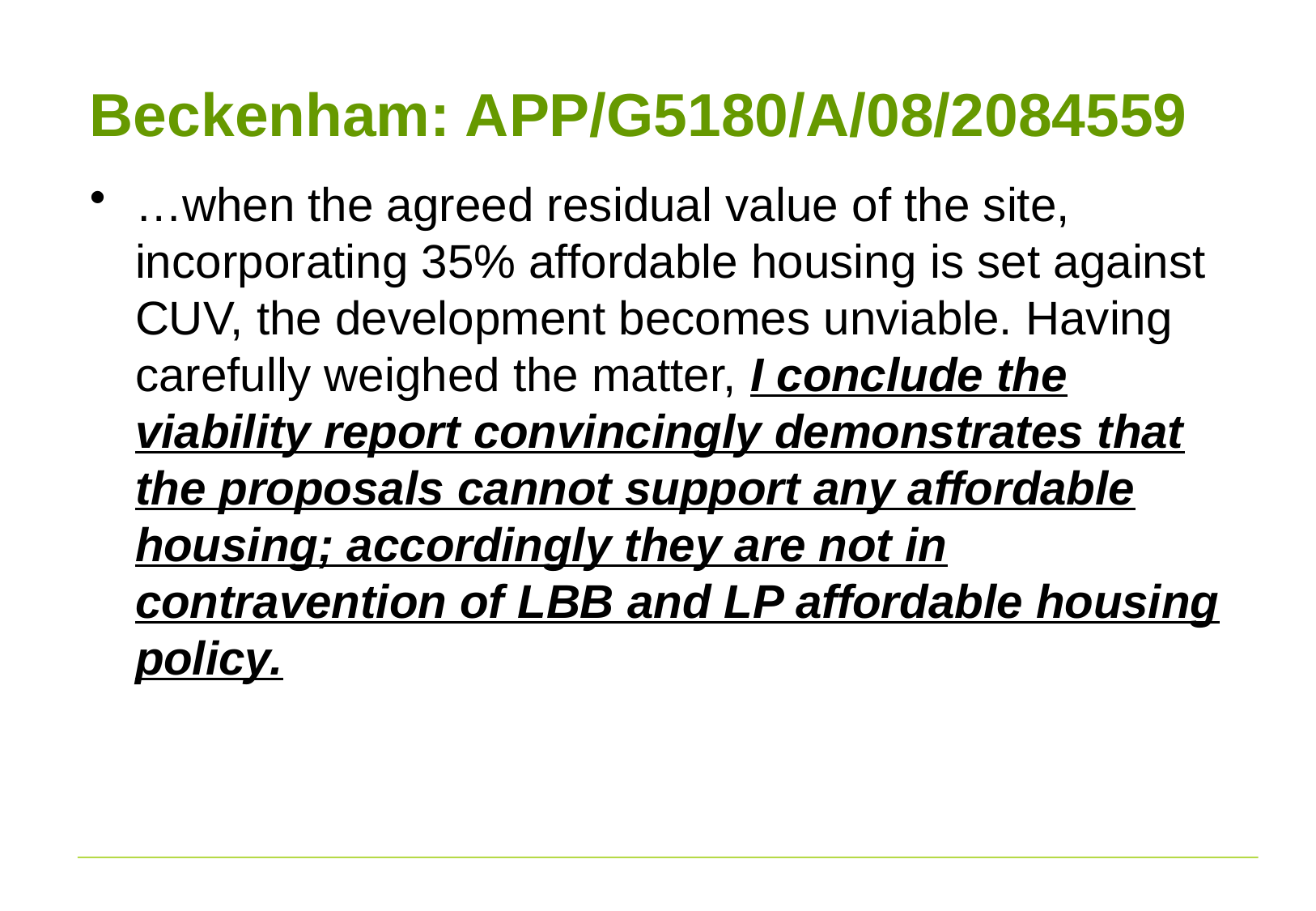

# Beckenham: APP/G5180/A/08/2084559
…when the agreed residual value of the site, incorporating 35% affordable housing is set against CUV, the development becomes unviable. Having carefully weighed the matter, I conclude the viability report convincingly demonstrates that the proposals cannot support any affordable housing; accordingly they are not in contravention of LBB and LP affordable housing policy.